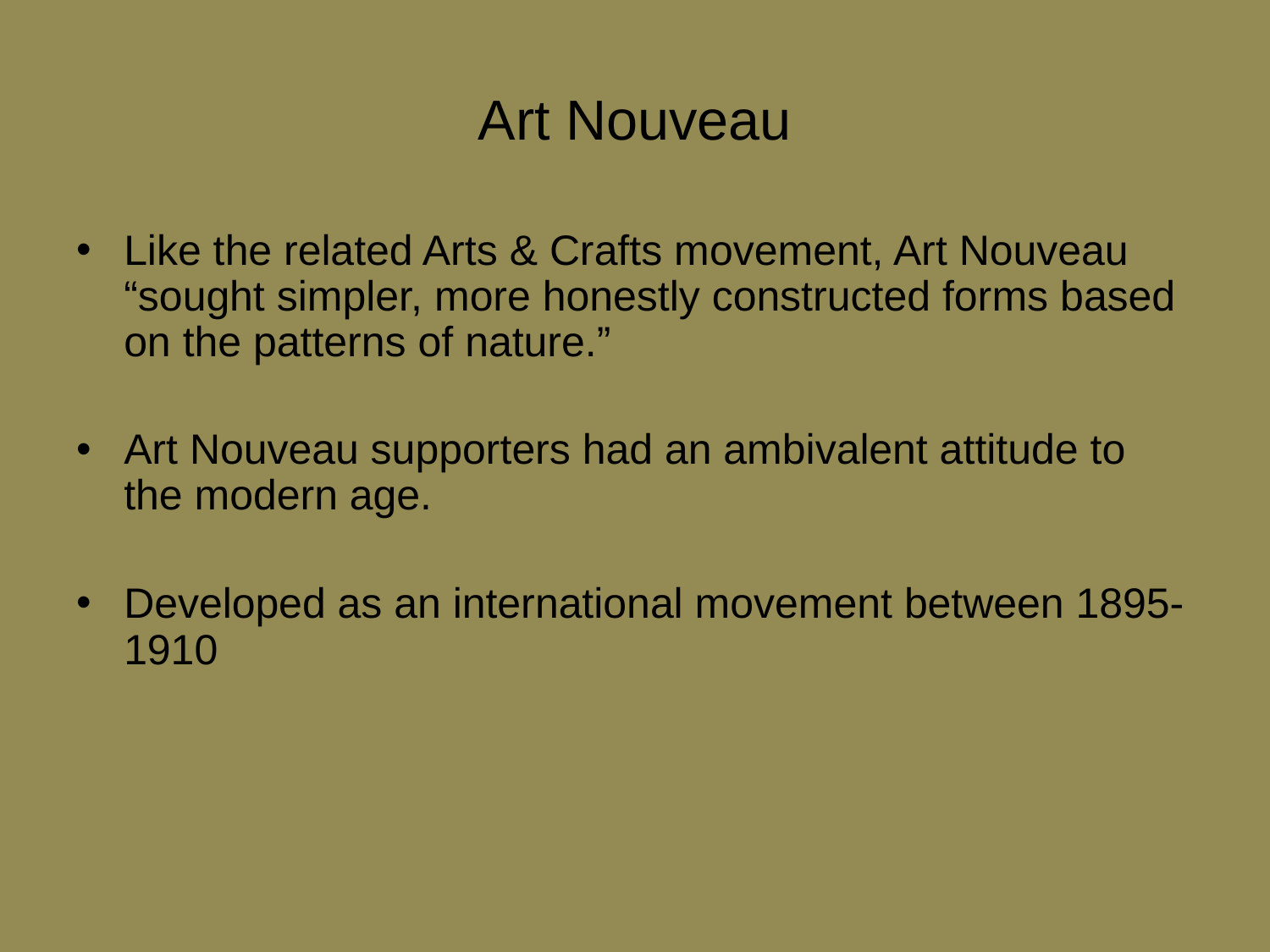

# Art Nouveau
Like the related Arts & Crafts movement, Art Nouveau “sought simpler, more honestly constructed forms based on the patterns of nature.”

Art Nouveau supporters had an ambivalent attitude to the modern age.

Developed as an international movement between 1895-1910